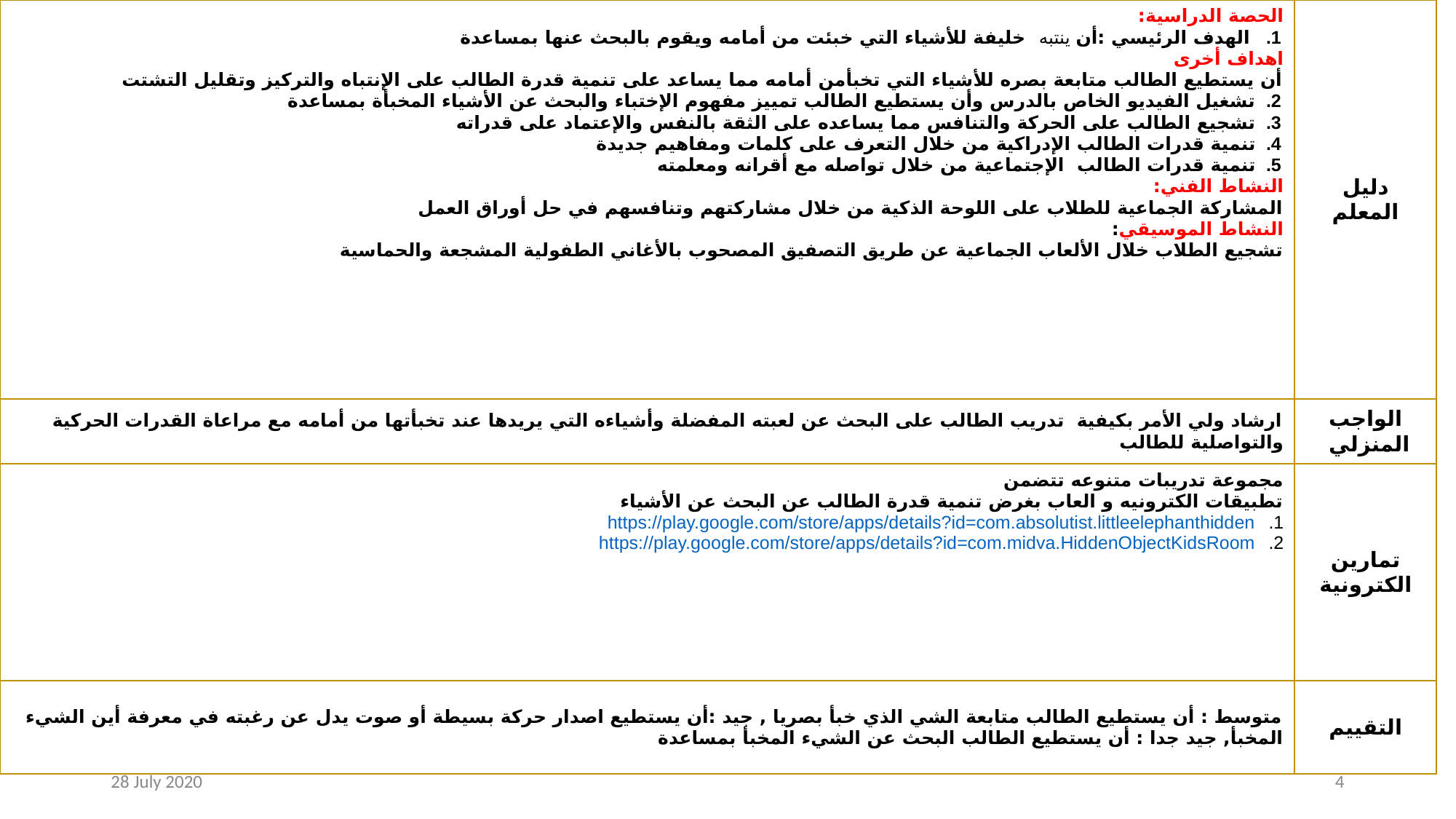

| الحصة الدراسية:  الهدف الرئيسي :أن ينتبه  خليفة للأشياء التي خبئت من أمامه ويقوم بالبحث عنها بمساعدة اهداف أخرى أن يستطيع الطالب متابعة بصره للأشياء التي تخبأمن أمامه مما يساعد على تنمية قدرة الطالب على الإنتباه والتركيز وتقليل التشتت تشغيل الفيديو الخاص بالدرس وأن يستطيع الطالب تمييز مفهوم الإختباء والبحث عن الأشياء المخبأة بمساعدة  تشجيع الطالب على الحركة والتنافس مما يساعده على الثقة بالنفس والإعتماد على قدراته  تنمية قدرات الطالب الإدراكية من خلال التعرف على كلمات ومفاهيم جديدة تنمية قدرات الطالب  الإجتماعية من خلال تواصله مع أقرانه ومعلمته  النشاط الفني: المشاركة الجماعية للطلاب على اللوحة الذكية من خلال مشاركتهم وتنافسهم في حل أوراق العمل النشاط الموسيقي: تشجيع الطلاب خلال الألعاب الجماعية عن طريق التصفيق المصحوب بالأغاني الطفولية المشجعة والحماسية | دليل المعلم |
| --- | --- |
| ارشاد ولي الأمر بكيفية  تدريب الطالب على البحث عن لعبته المفضلة وأشياءه التي يريدها عند تخبأتها من أمامه مع مراعاة القدرات الحركية والتواصلية للطالب | الواجب المنزلي |
| مجموعة تدريبات متنوعه تتضمن  تطبيقات الكترونيه و العاب بغرض تنمية قدرة الطالب عن البحث عن الأشياء  https://play.google.com/store/apps/details?id=com.absolutist.littleelephanthidden https://play.google.com/store/apps/details?id=com.midva.HiddenObjectKidsRoom | تمارين الكترونية |
| متوسط : أن يستطيع الطالب متابعة الشي الذي خبأ بصريا , جيد :أن يستطيع اصدار حركة بسيطة أو صوت يدل عن رغبته في معرفة أين الشيء المخبأ, جيد جدا : أن يستطيع الطالب البحث عن الشيء المخبأ بمساعدة | التقييم |

28 July 2020
4